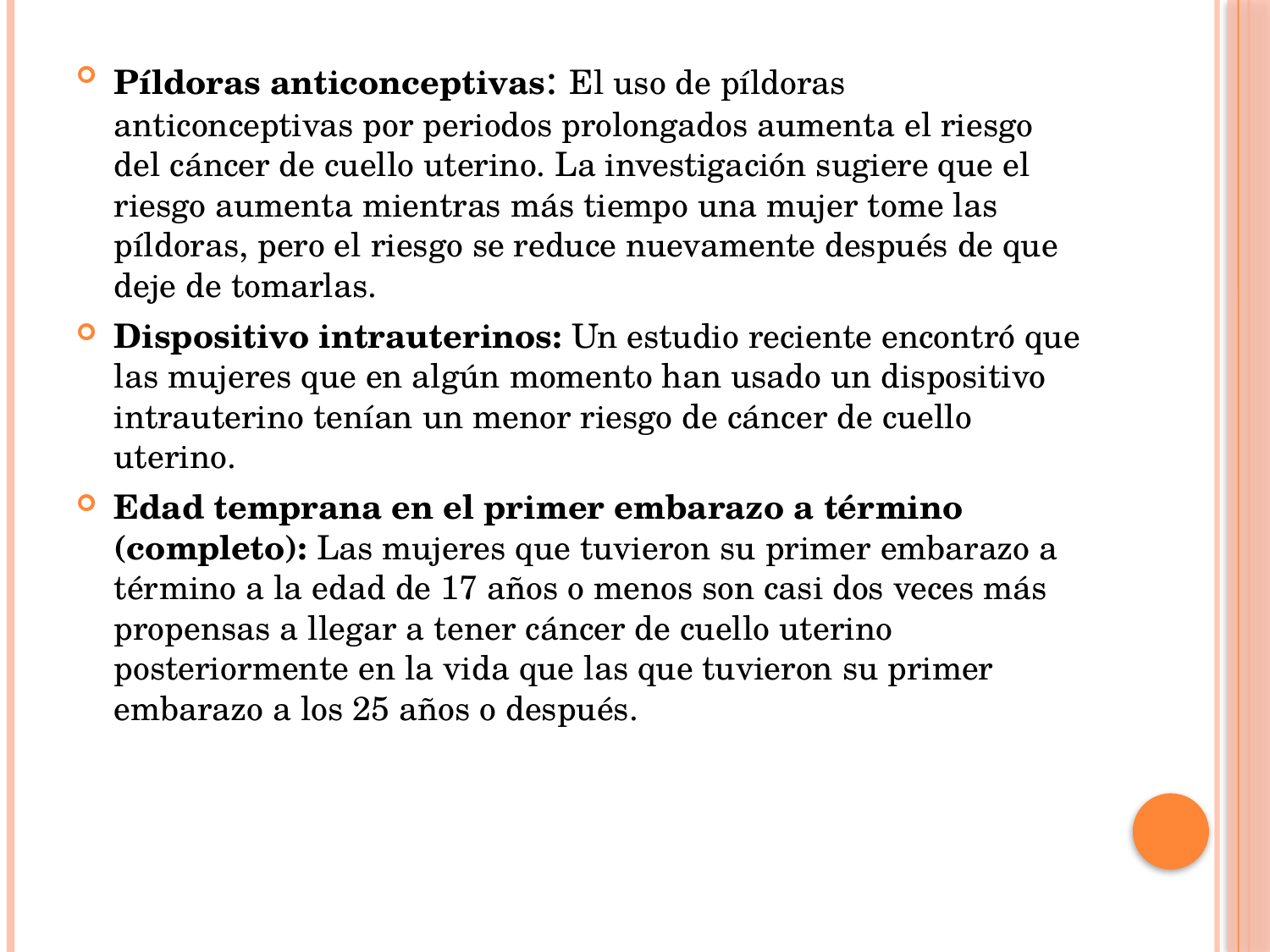

Píldoras anticonceptivas: El uso de píldoras anticonceptivas por periodos prolongados aumenta el riesgo del cáncer de cuello uterino. La investigación sugiere que el riesgo aumenta mientras más tiempo una mujer tome las píldoras, pero el riesgo se reduce nuevamente después de que deje de tomarlas.
Dispositivo intrauterinos: Un estudio reciente encontró que las mujeres que en algún momento han usado un dispositivo intrauterino tenían un menor riesgo de cáncer de cuello uterino.
Edad temprana en el primer embarazo a término (completo): Las mujeres que tuvieron su primer embarazo a término a la edad de 17 años o menos son casi dos veces más propensas a llegar a tener cáncer de cuello uterino posteriormente en la vida que las que tuvieron su primer embarazo a los 25 años o después.